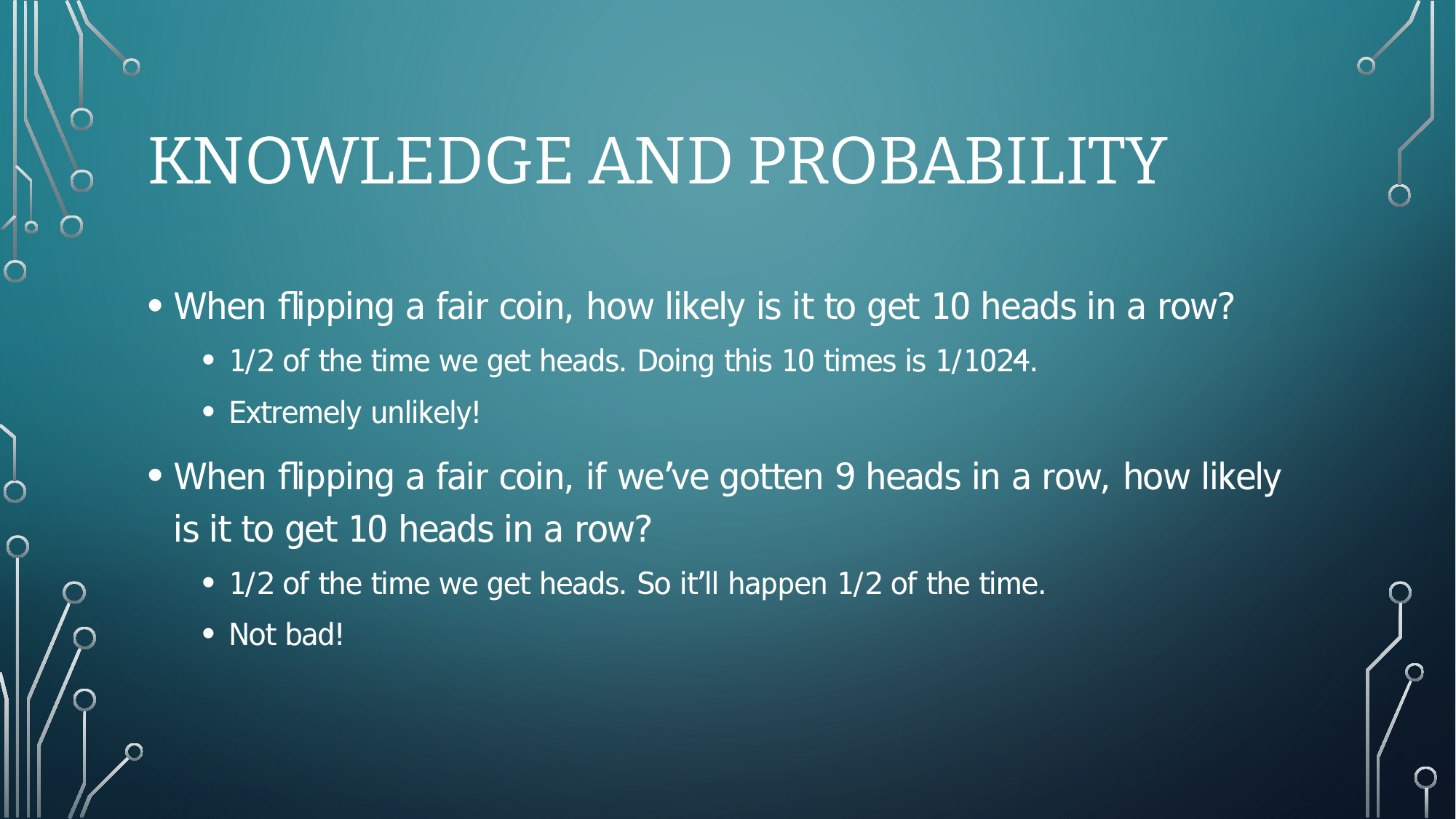

# Knowledge and Probability
When flipping a fair coin, how likely is it to get 10 heads in a row?
1/2 of the time we get heads. Doing this 10 times is 1/1024.
Extremely unlikely!
When flipping a fair coin, if we’ve gotten 9 heads in a row, how likely is it to get 10 heads in a row?
1/2 of the time we get heads. So it’ll happen 1/2 of the time.
Not bad!